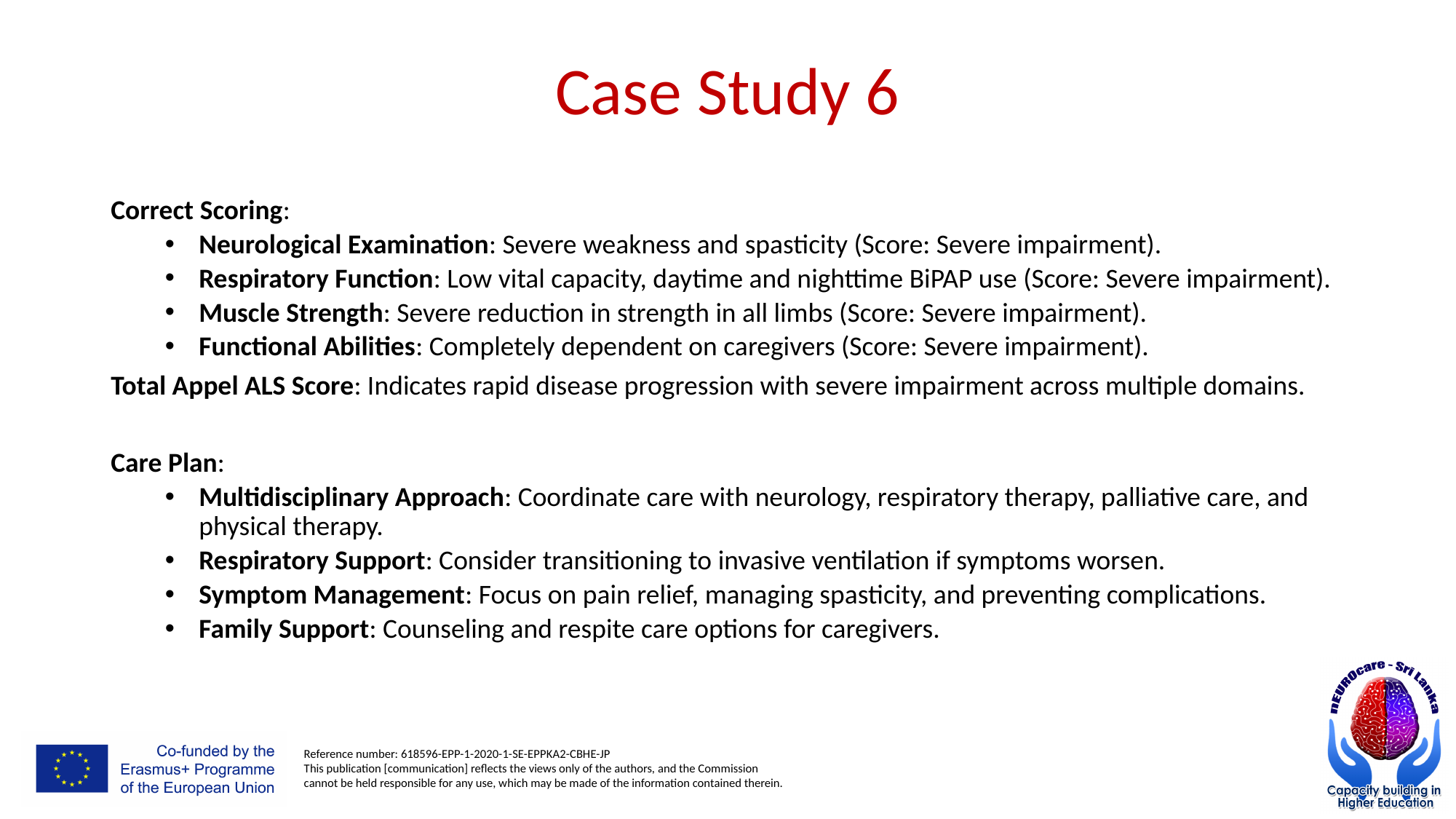

# Case Study 6

Correct Scoring:
Neurological Examination: Severe weakness and spasticity (Score: Severe impairment).
Respiratory Function: Low vital capacity, daytime and nighttime BiPAP use (Score: Severe impairment).
Muscle Strength: Severe reduction in strength in all limbs (Score: Severe impairment).
Functional Abilities: Completely dependent on caregivers (Score: Severe impairment).
Total Appel ALS Score: Indicates rapid disease progression with severe impairment across multiple domains.

Care Plan:
Multidisciplinary Approach: Coordinate care with neurology, respiratory therapy, palliative care, and physical therapy.
Respiratory Support: Consider transitioning to invasive ventilation if symptoms worsen.
Symptom Management: Focus on pain relief, managing spasticity, and preventing complications.
Family Support: Counseling and respite care options for caregivers.